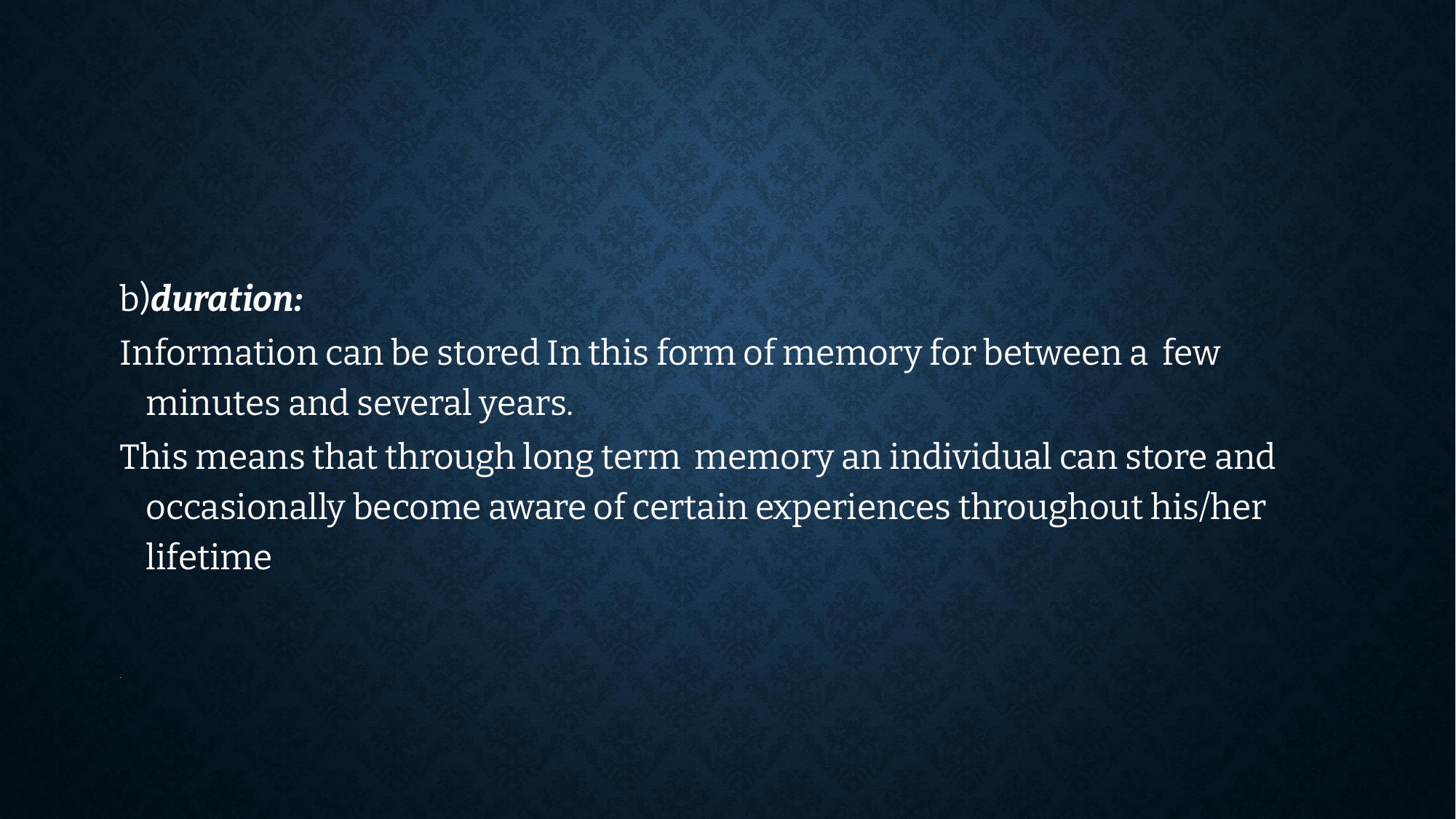

#

b)duration:
Information can be stored In this form of memory for between a  few minutes and several years.
This means that through long term  memory an individual can store and occasionally become aware of certain experiences throughout his/her lifetime

.